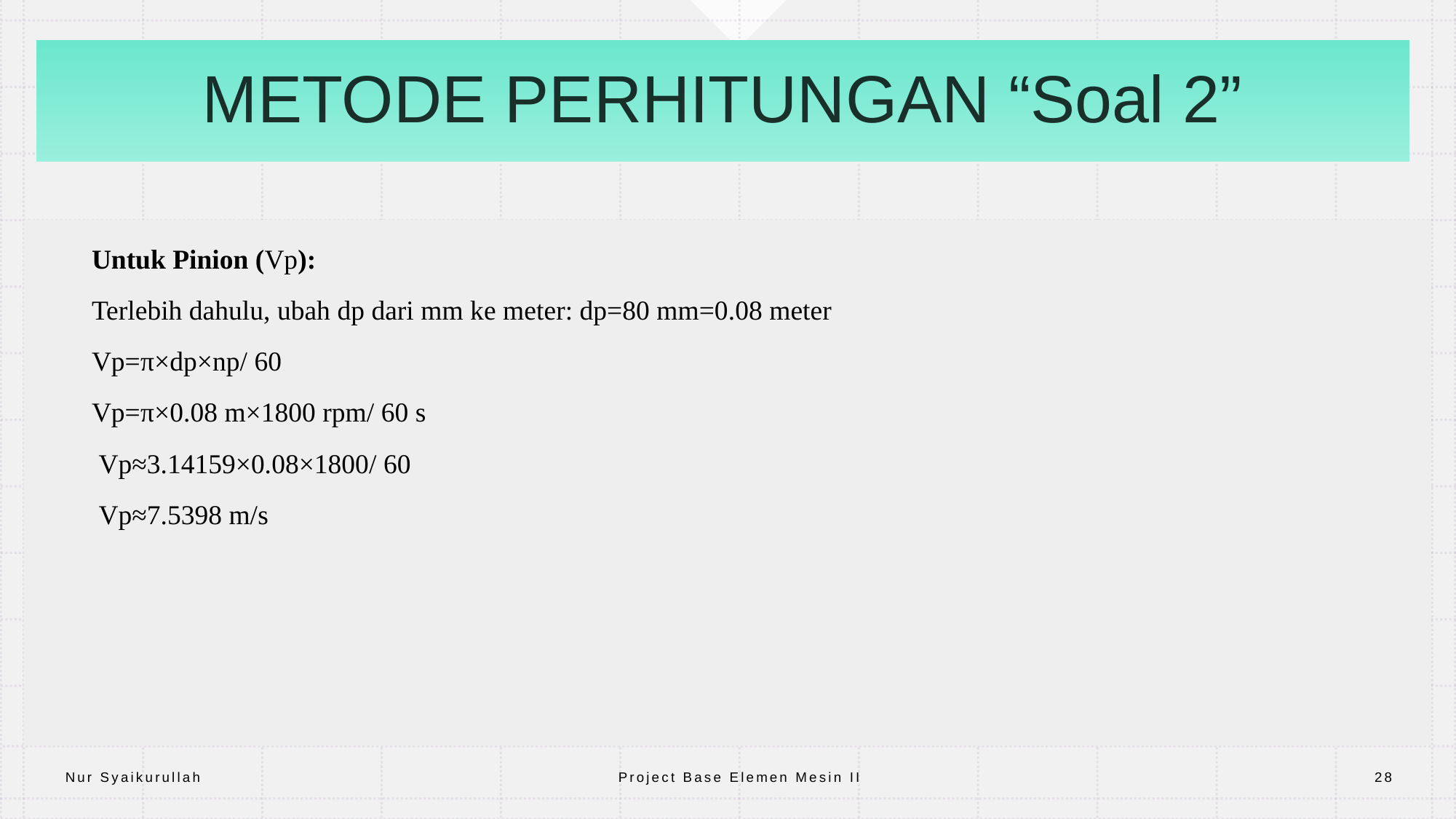

# METODE PERHITUNGAN “Soal 2”
Untuk Pinion (Vp):
Terlebih dahulu, ubah dp dari mm ke meter: dp=80 mm=0.08 meter
Vp=π×dp×np​/ 60
Vp=π×0.08 m×1800 rpm​/ 60 s
 Vp≈3.14159×0.08×1800​/ 60
 Vp≈7.5398 m/s

Project Base Elemen Mesin II
Nur Syaikurullah
28